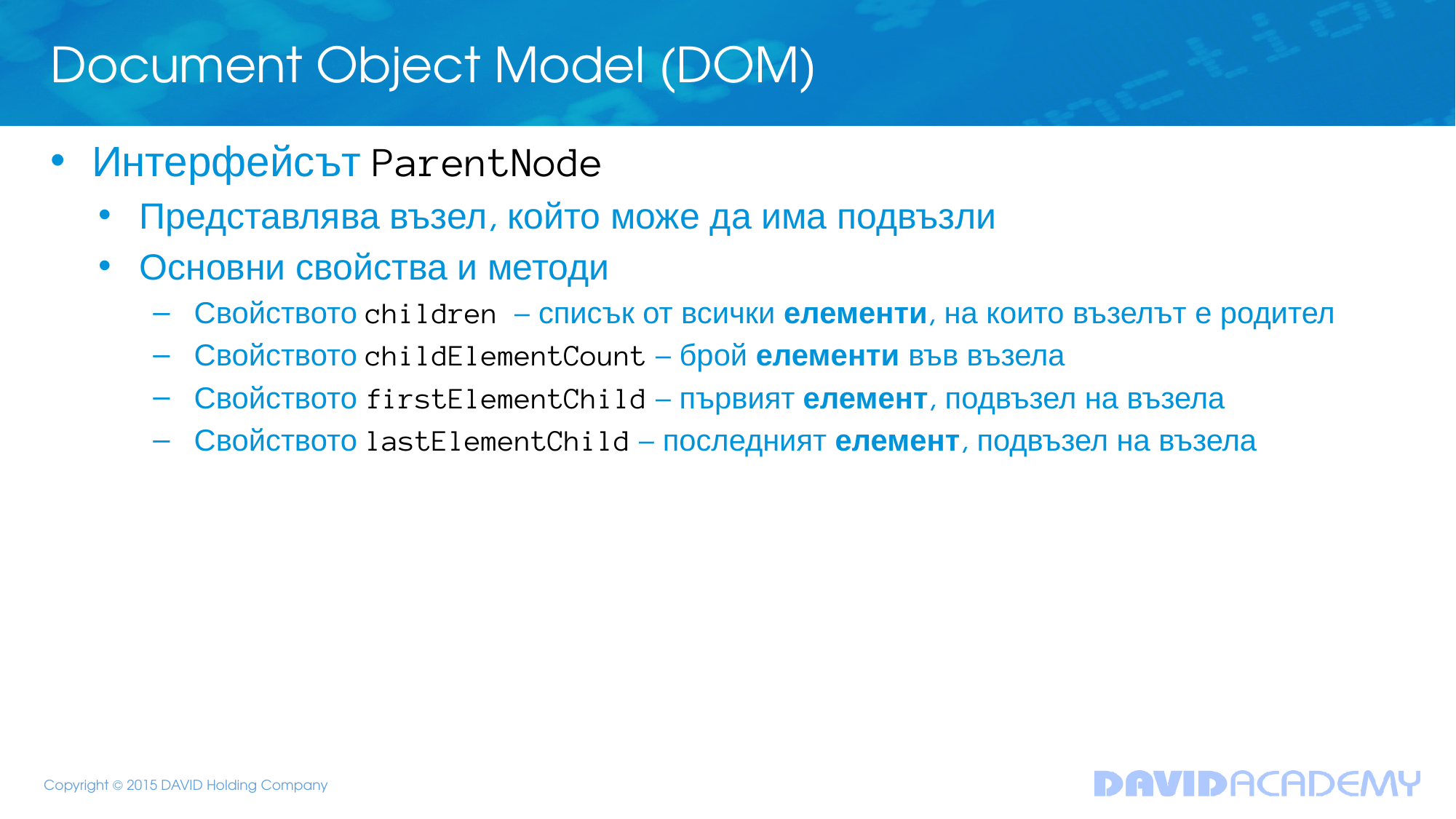

# Document Object Model (DOM)
Интерфейсът ParentNode
Представлява възел, който може да има подвъзли
Основни свойства и методи
Свойството children – списък от всички елементи, на които възелът е родител
Свойството childElementCount – брой елементи във възела
Свойството firstElementChild – първият елемент, подвъзел на възела
Свойството lastElementChild – последният елемент, подвъзел на възела